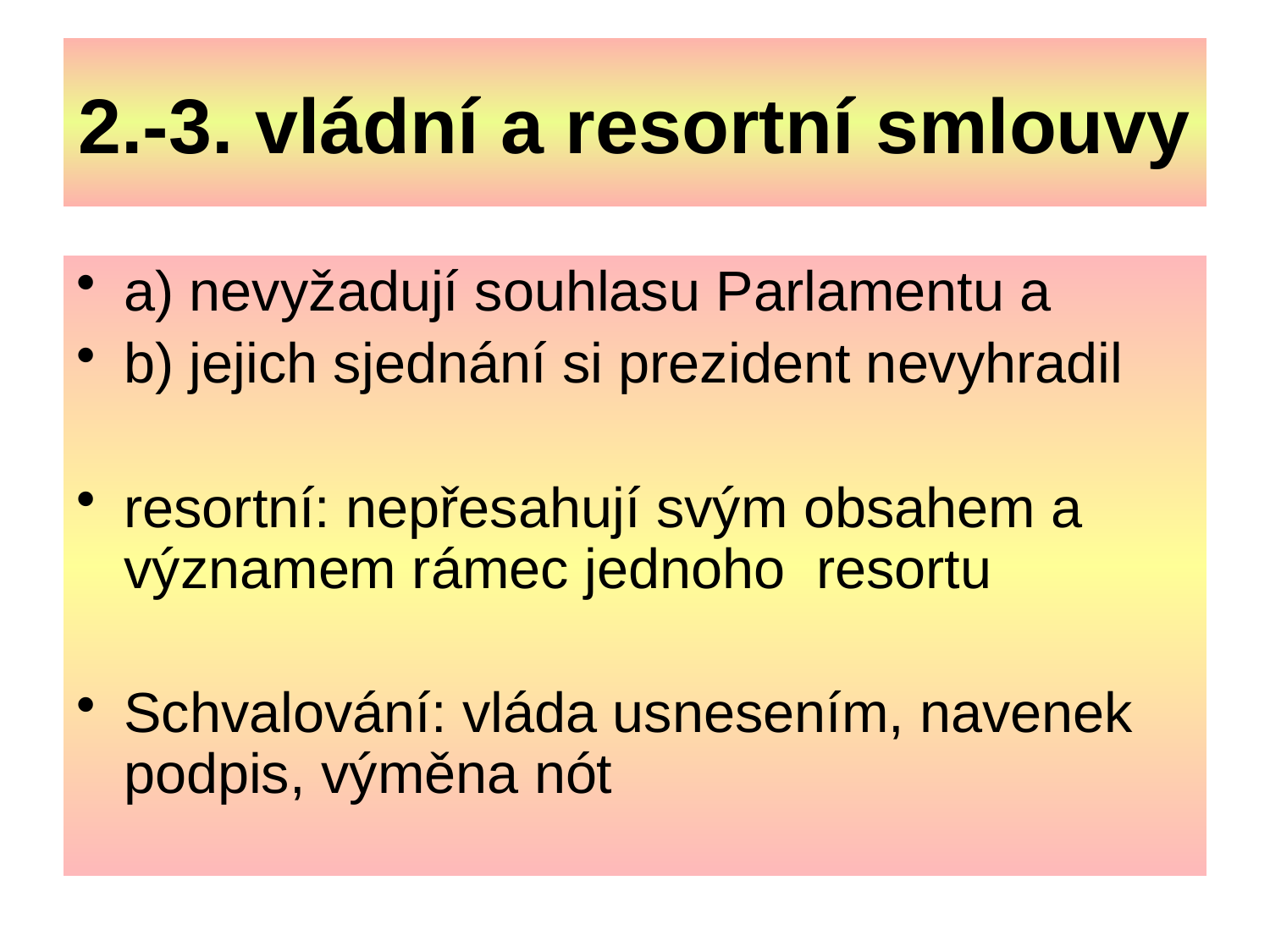

# 2.-3. vládní a resortní smlouvy
a) nevyžadují souhlasu Parlamentu a
b) jejich sjednání si prezident nevyhradil

resortní: nepřesahují svým obsahem a významem rámec jednoho  resortu

Schvalování: vláda usnesením, navenek podpis, výměna nót